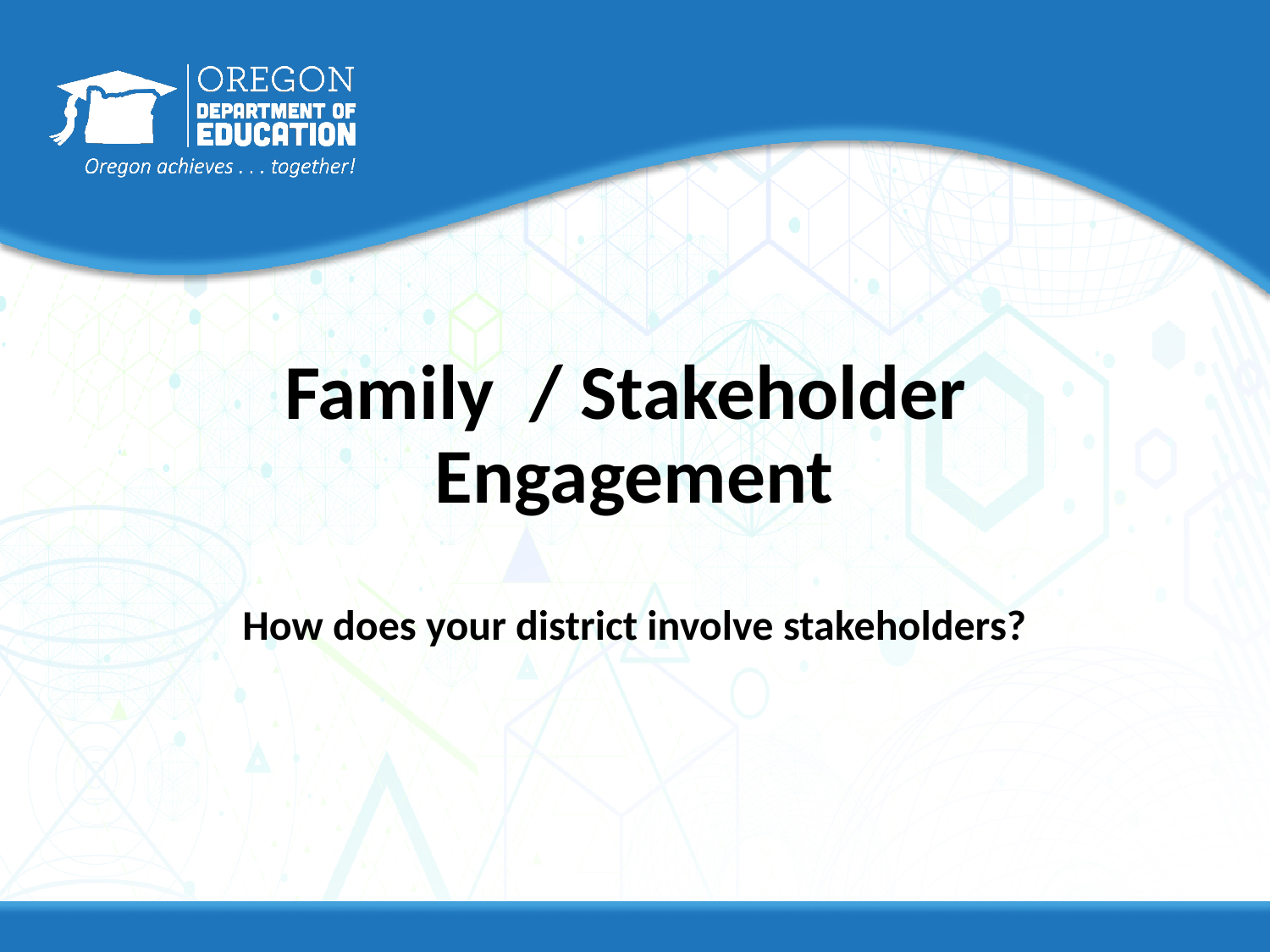

# Family  / Stakeholder Engagement How does your district involve stakeholders?